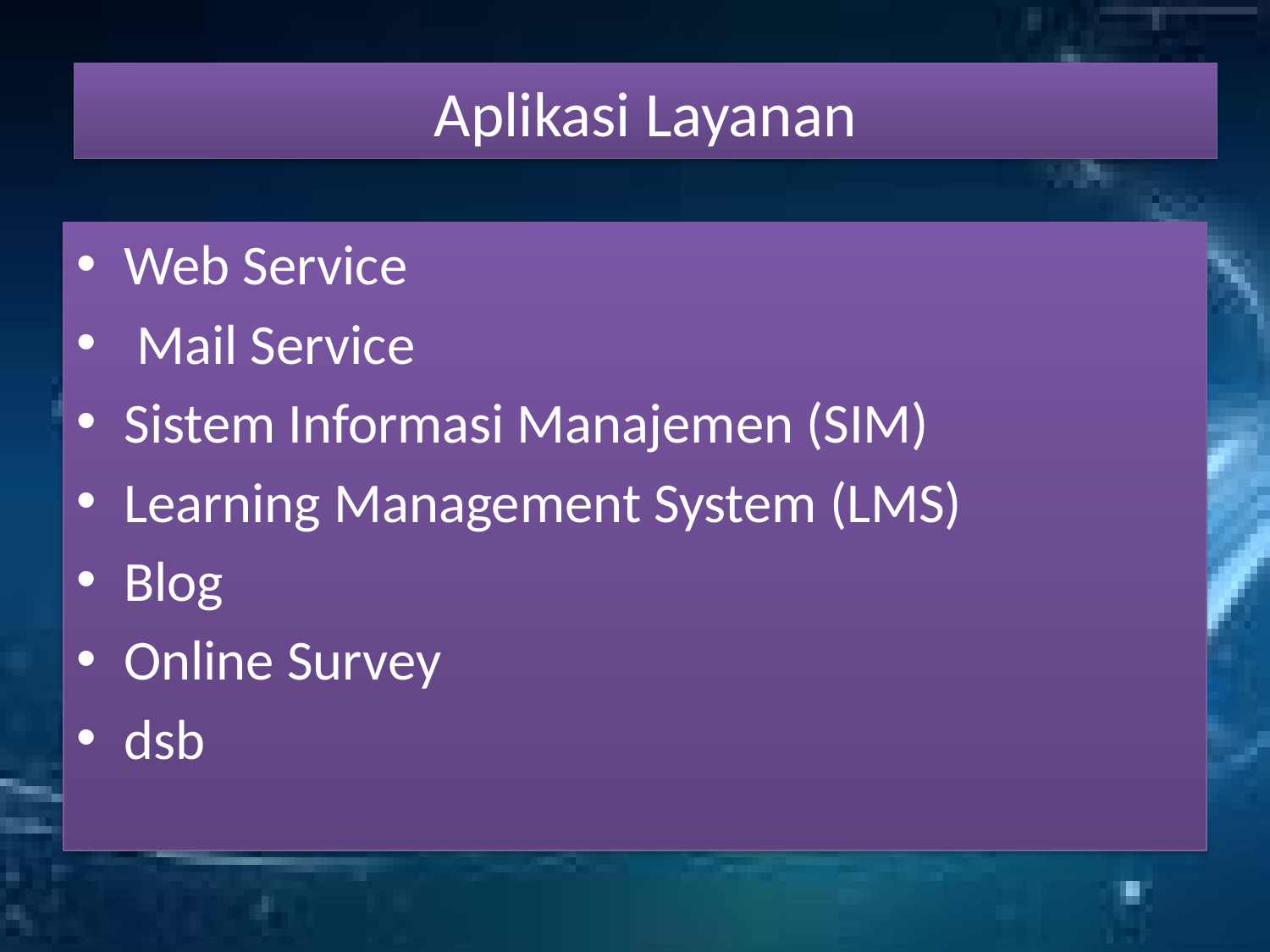

# Aplikasi Layanan
Web Service
 Mail Service
Sistem Informasi Manajemen (SIM)
Learning Management System (LMS)
Blog
Online Survey
dsb